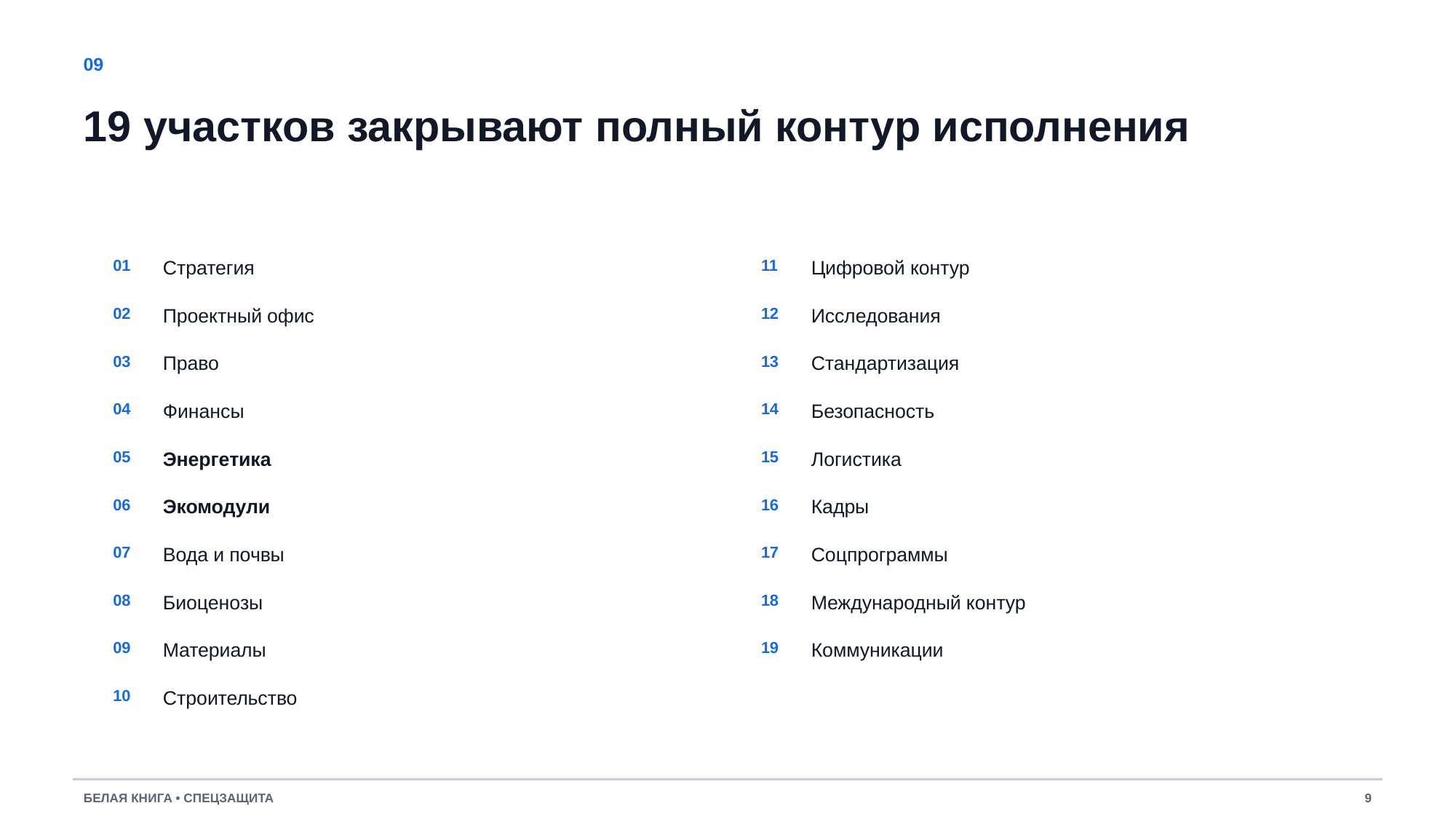

09
19 участков закрывают полный контур исполнения
01
Стратегия
11
Цифровой контур
02
Проектный офис
12
Исследования
03
Право
13
Стандартизация
04
Финансы
14
Безопасность
05
Энергетика
15
Логистика
06
Экомодули
16
Кадры
07
Вода и почвы
17
Соцпрограммы
08
Биоценозы
18
Международный контур
09
Материалы
19
Коммуникации
10
Строительство

БЕЛАЯ КНИГА • СПЕЦЗАЩИТА
9